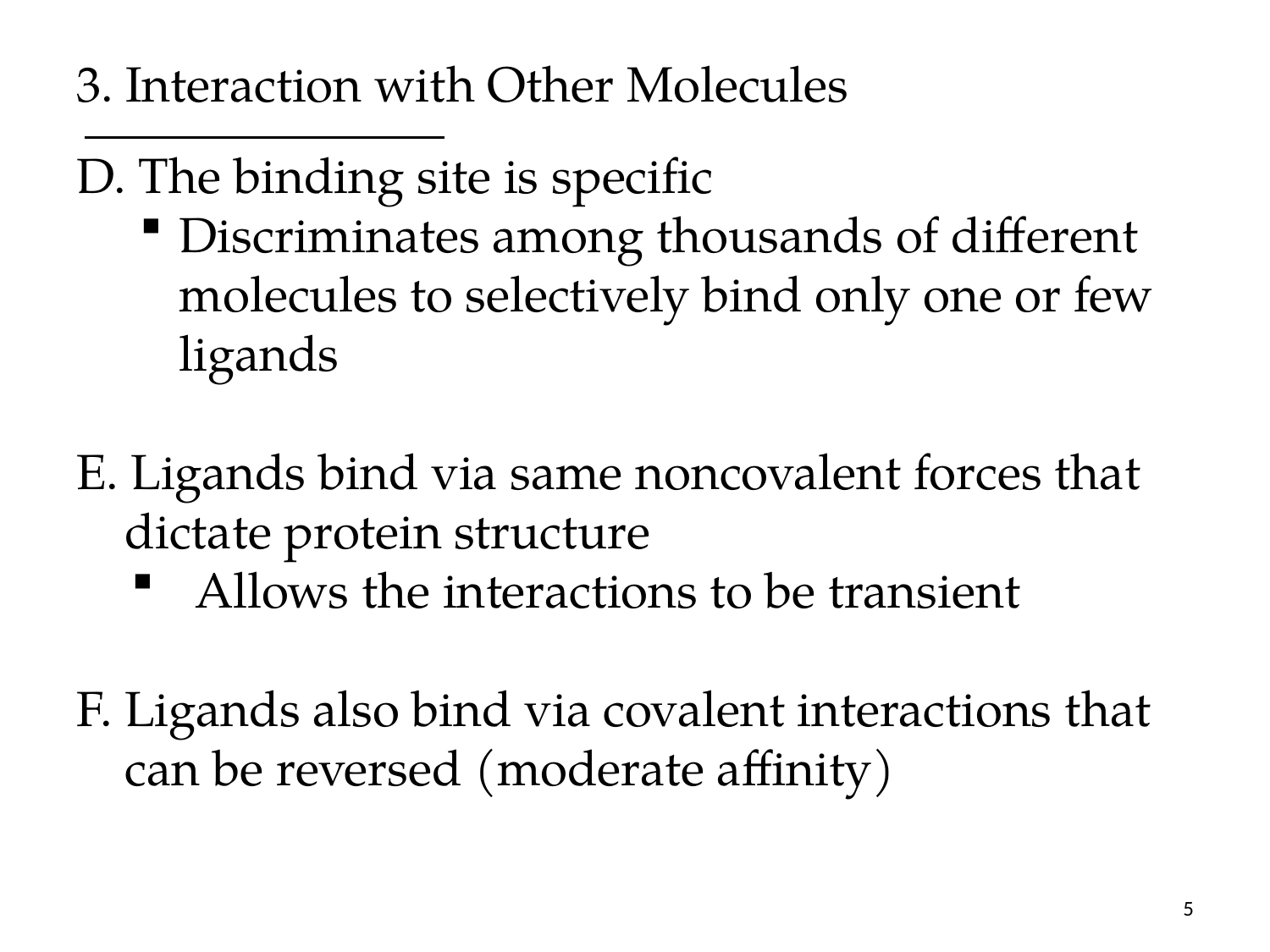

# 3. Interaction with Other Molecules
D. The binding site is specific
Discriminates among thousands of different molecules to selectively bind only one or few ligands

E. Ligands bind via same noncovalent forces that
    dictate protein structure
Allows the interactions to be transient

F. Ligands also bind via covalent interactions that
    can be reversed (moderate affinity)

5